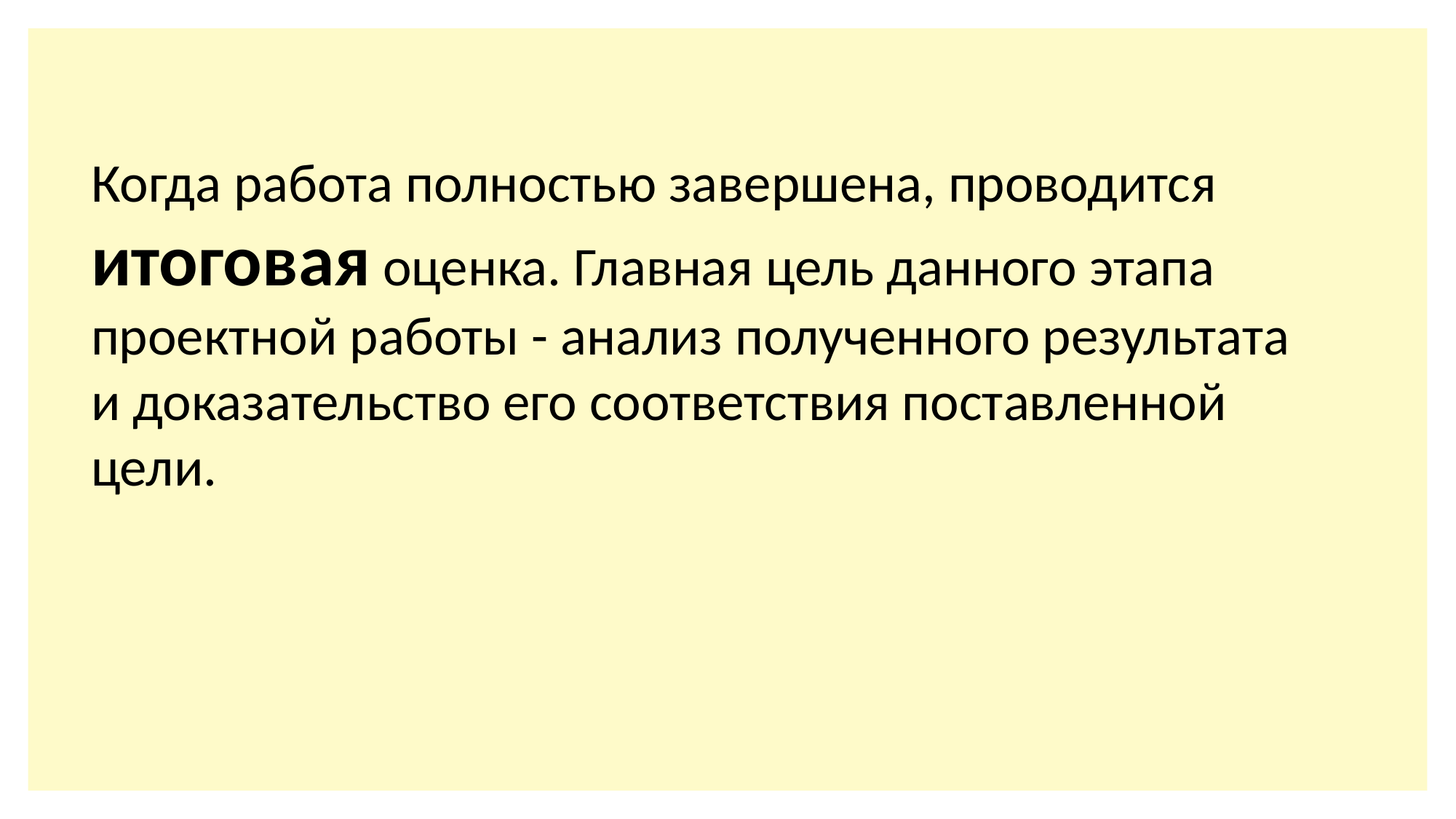

Когда работа полностью завершена, проводится итоговая оценка. Главная цель данного этапа проектной работы - анализ полученного результата и доказательство его соответствия поставленной цели.